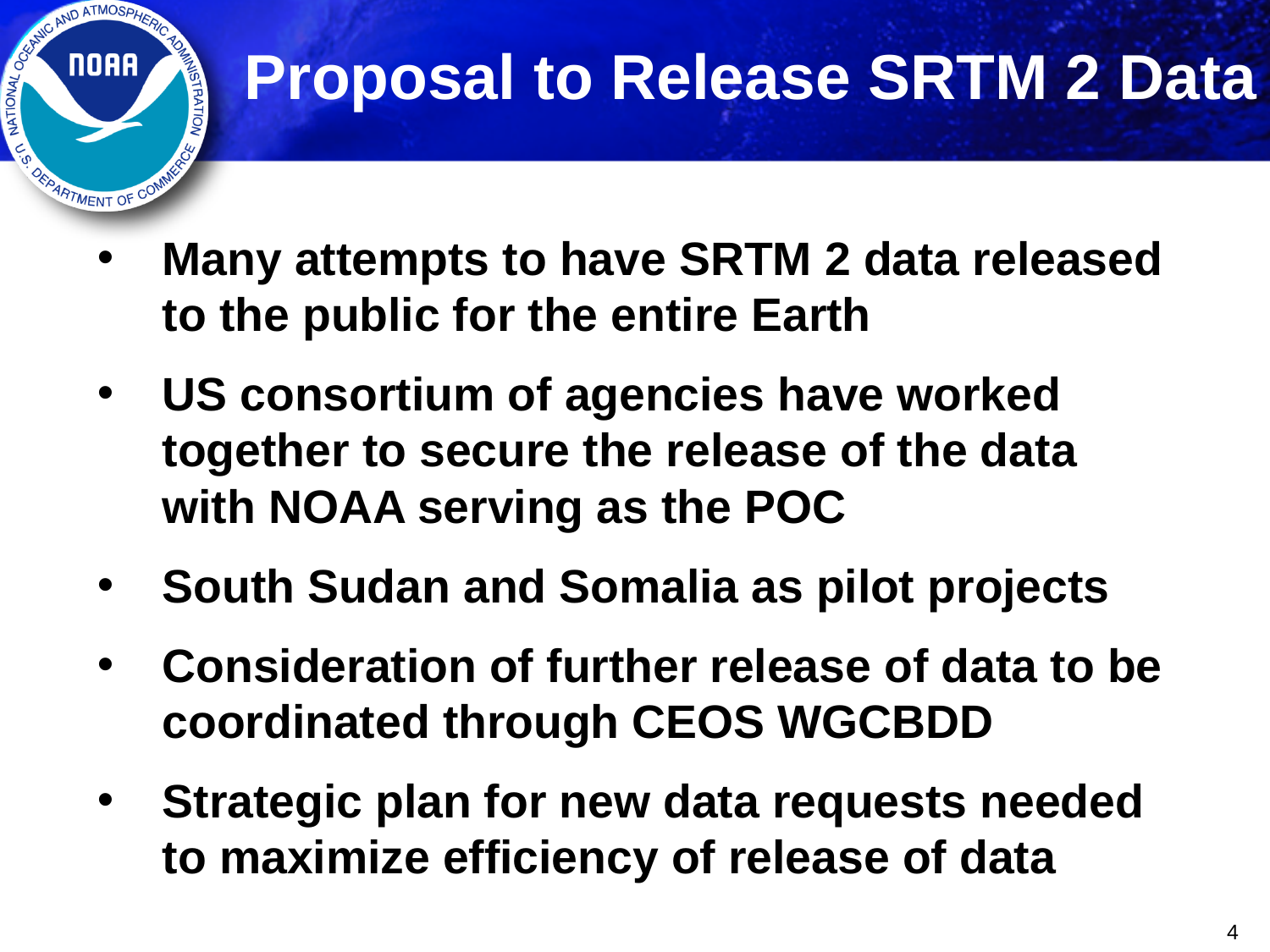

# Proposal to Release SRTM 2 Data
Many attempts to have SRTM 2 data released to the public for the entire Earth
US consortium of agencies have worked together to secure the release of the data with NOAA serving as the POC
South Sudan and Somalia as pilot projects
Consideration of further release of data to be coordinated through CEOS WGCBDD
Strategic plan for new data requests needed to maximize efficiency of release of data
4